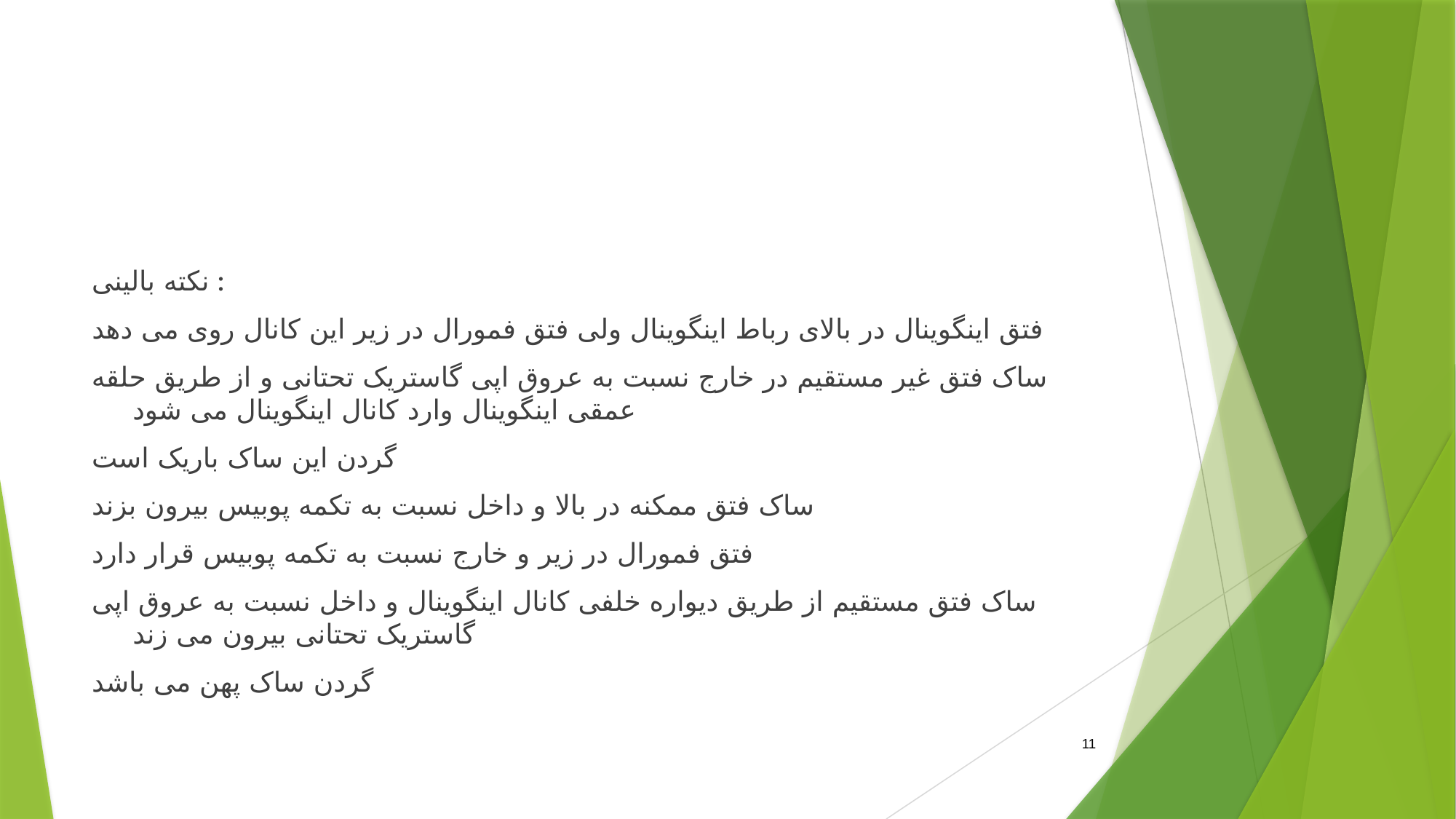

#
نکته بالینی :
فتق اینگوینال در بالای رباط اینگوینال ولی فتق فمورال در زیر این کانال روی می دهد
ساک فتق غیر مستقیم در خارج نسبت به عروق اپی گاستریک تحتانی و از طریق حلقه عمقی اینگوینال وارد کانال اینگوینال می شود
گردن این ساک باریک است
ساک فتق ممکنه در بالا و داخل نسبت به تکمه پوبیس بیرون بزند
فتق فمورال در زیر و خارج نسبت به تکمه پوبیس قرار دارد
ساک فتق مستقیم از طریق دیواره خلفی کانال اینگوینال و داخل نسبت به عروق اپی گاستریک تحتانی بیرون می زند
گردن ساک پهن می باشد
11